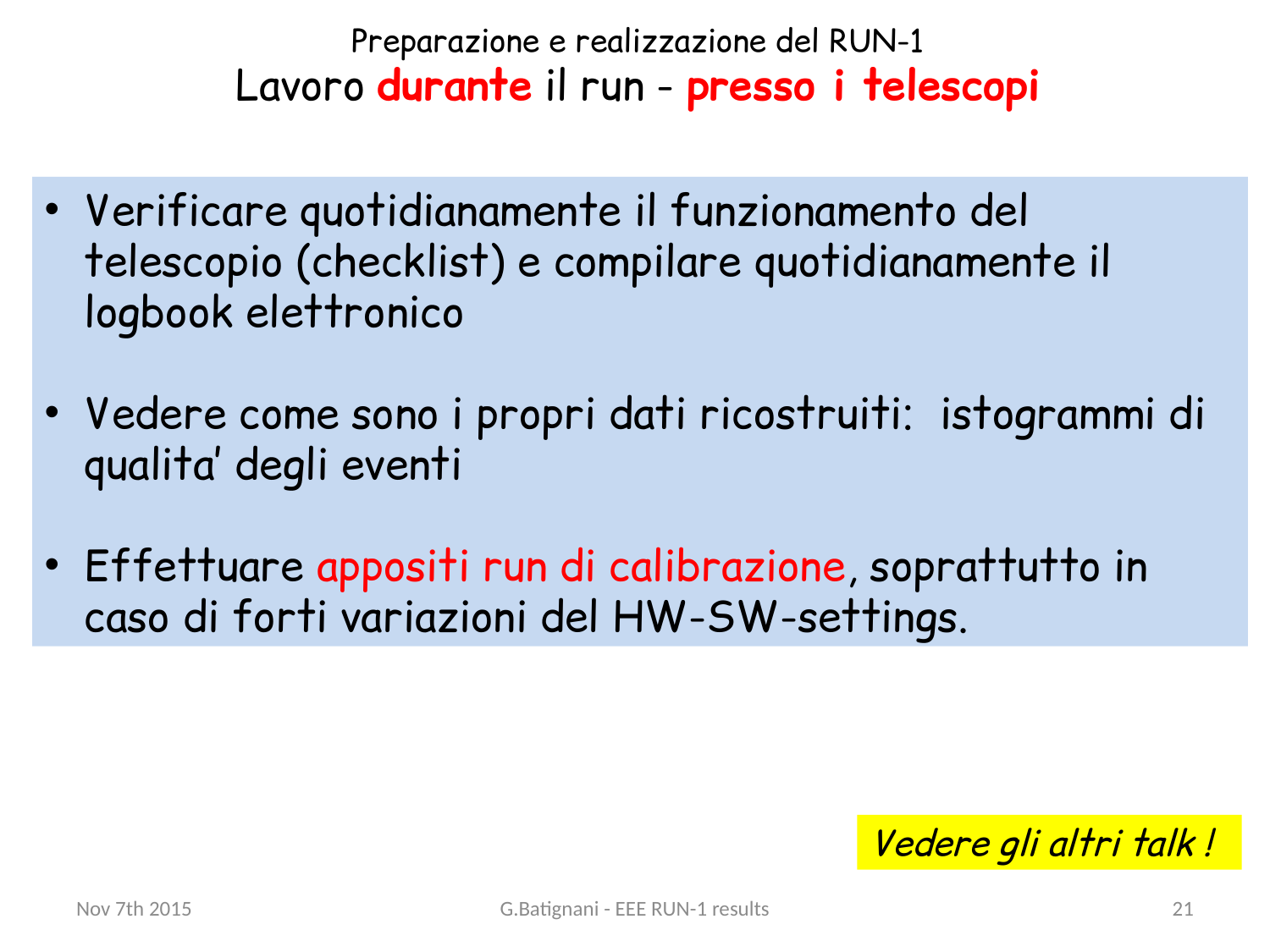

# Preparazione e realizzazione del RUN-1 Lavoro durante il run - presso i telescopi
Verificare quotidianamente il funzionamento del telescopio (checklist) e compilare quotidianamente il logbook elettronico

Vedere come sono i propri dati ricostruiti:  istogrammi di qualita’ degli eventi

Effettuare appositi run di calibrazione, soprattutto in caso di forti variazioni del HW-SW-settings.
Vedere gli altri talk !
Nov 7th 2015
G.Batignani - EEE RUN-1 results
21